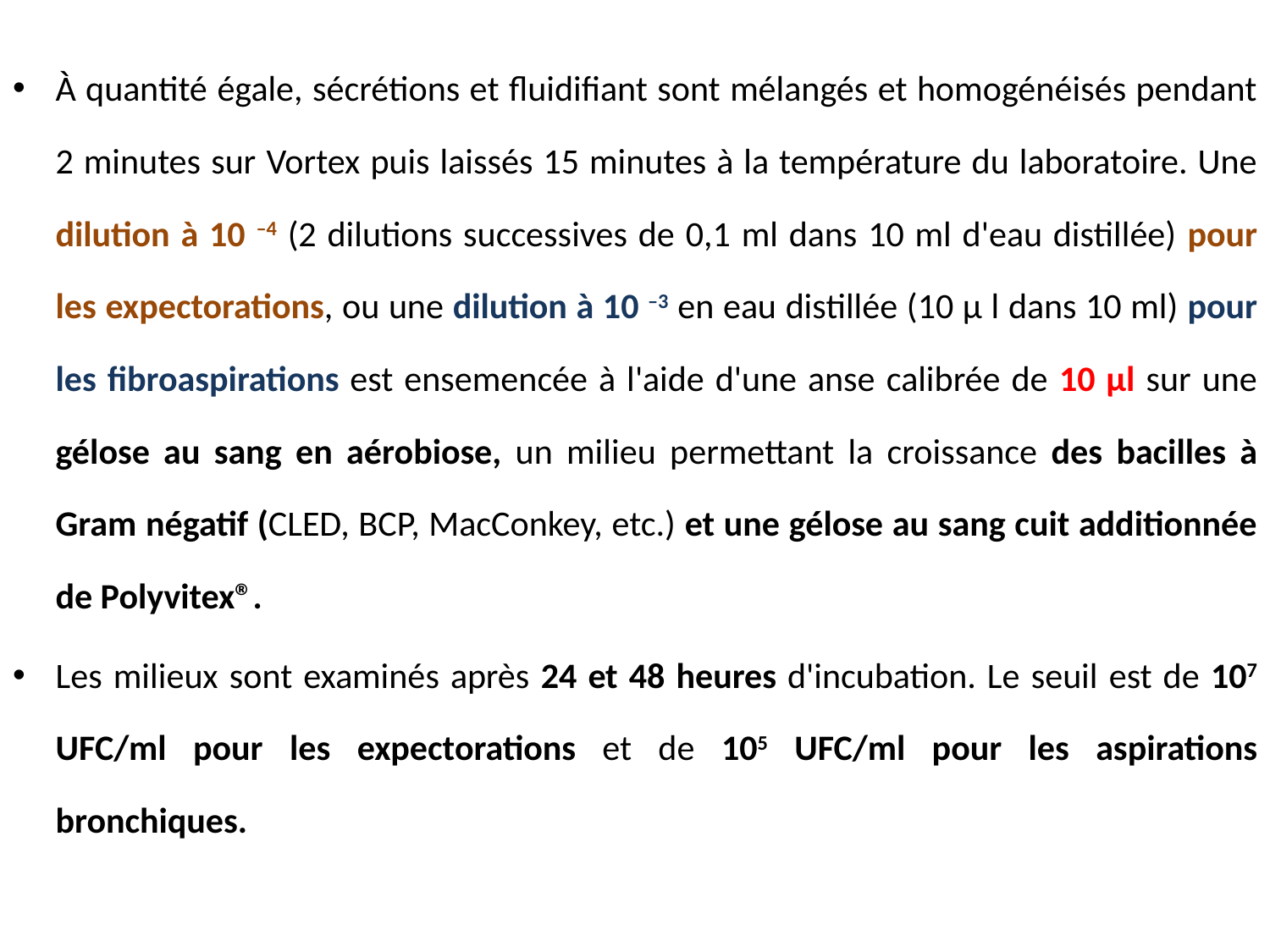

À quantité égale, sécrétions et fluidifiant sont mélangés et homogénéisés pendant 2 minutes sur Vortex puis laissés 15 minutes à la température du laboratoire. Une dilution à 10 –4 (2 dilutions successives de 0,1 ml dans 10 ml d'eau distillée) pour les expectorations, ou une dilution à 10 –3 en eau distillée (10 μ l dans 10 ml) pour les fibroaspirations est ensemencée à l'aide d'une anse calibrée de 10 μl sur une gélose au sang en aérobiose, un milieu permettant la croissance des bacilles à Gram négatif (CLED, BCP, MacConkey, etc.) et une gélose au sang cuit additionnée de Polyvitex®.
Les milieux sont examinés après 24 et 48 heures d'incubation. Le seuil est de 107 UFC/ml pour les expectorations et de 105 UFC/ml pour les aspirations bronchiques.